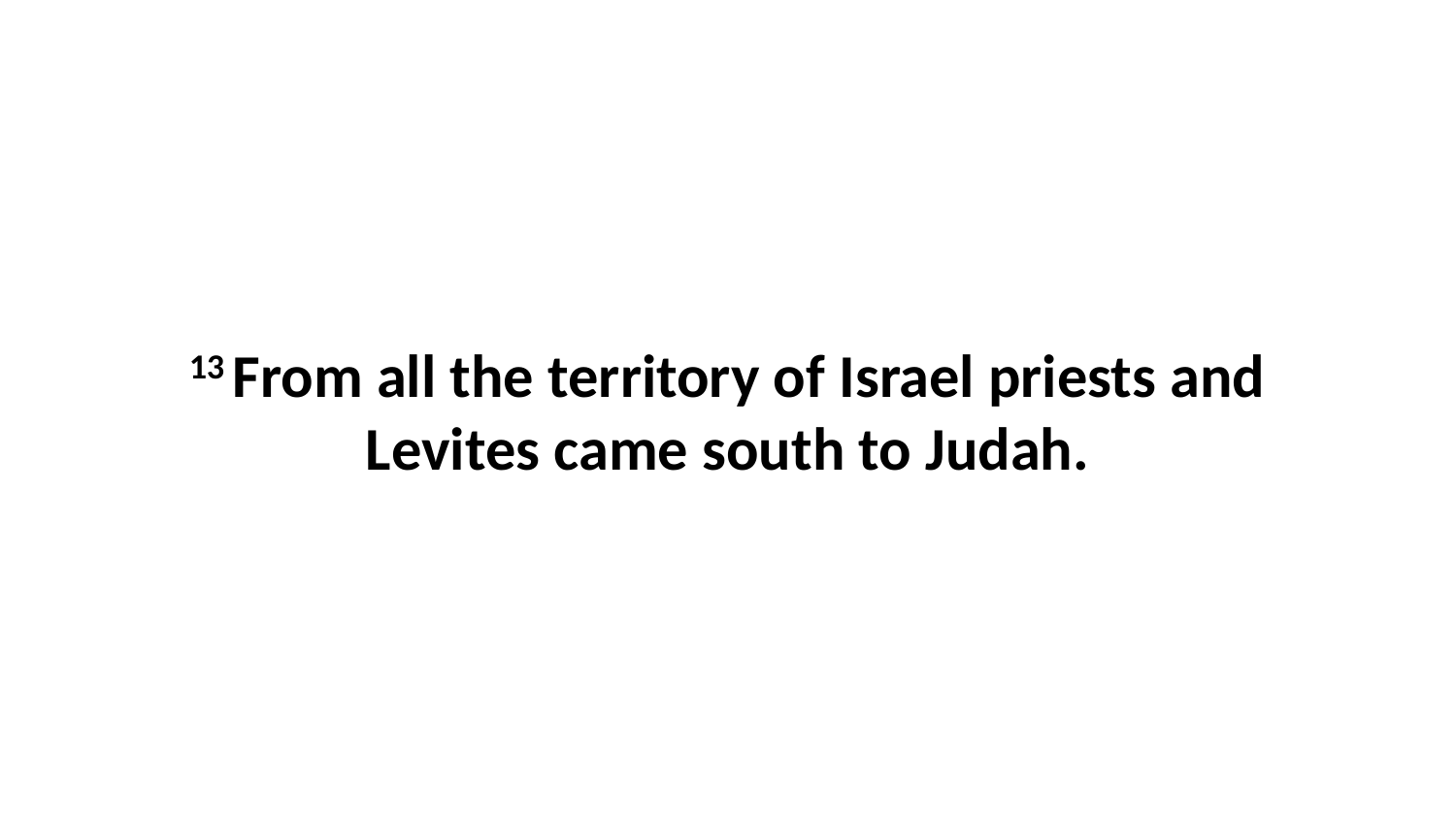

13 From all the territory of Israel priests and Levites came south to Judah.